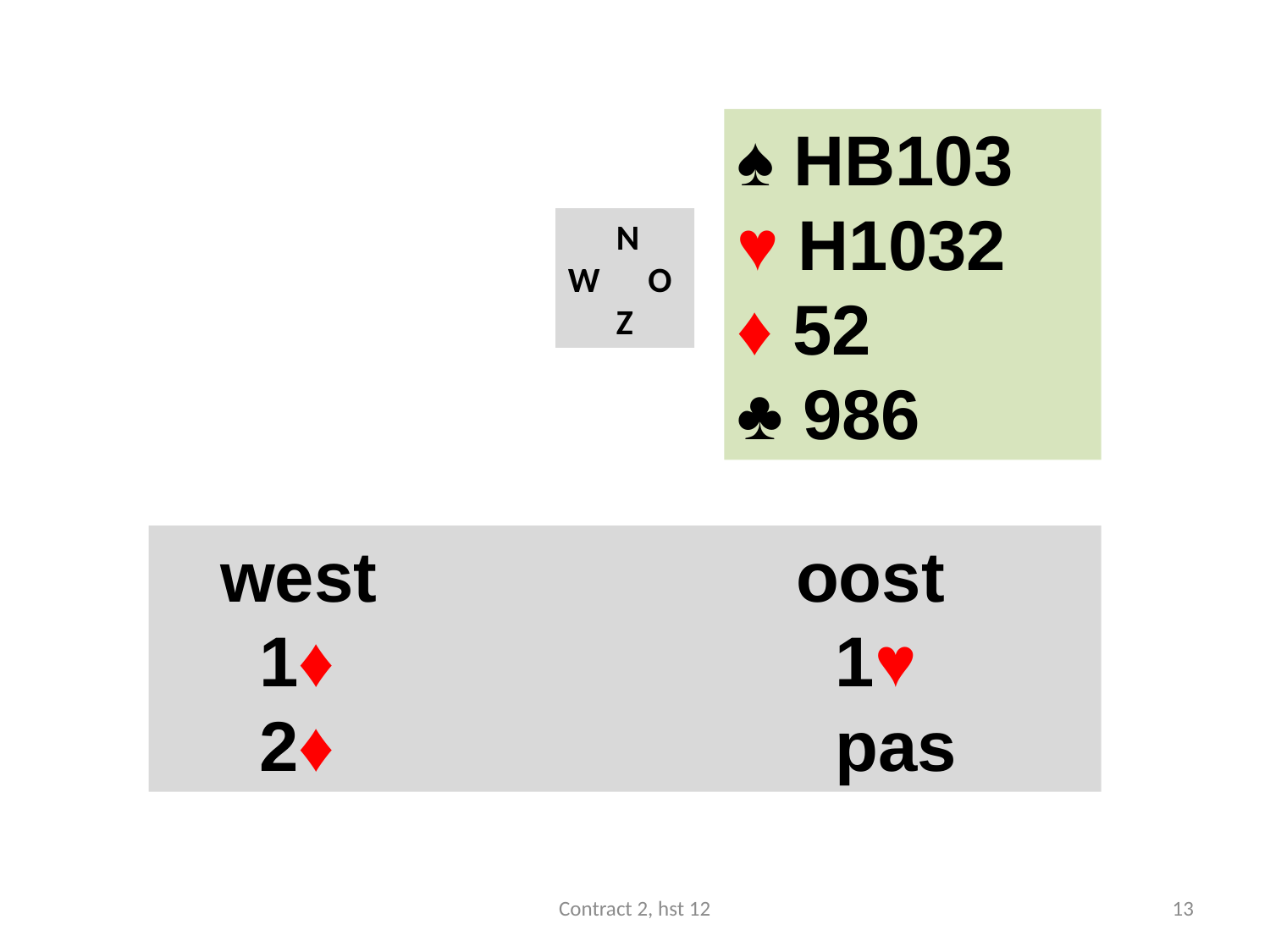

#
♠ HB103
♥ H1032
♦ 52
♣ 986
      N
W      O
      Z
   west				oost
     1♦ 				  1♥
     2♦ 				  pas

Contract 2, hst 12
13